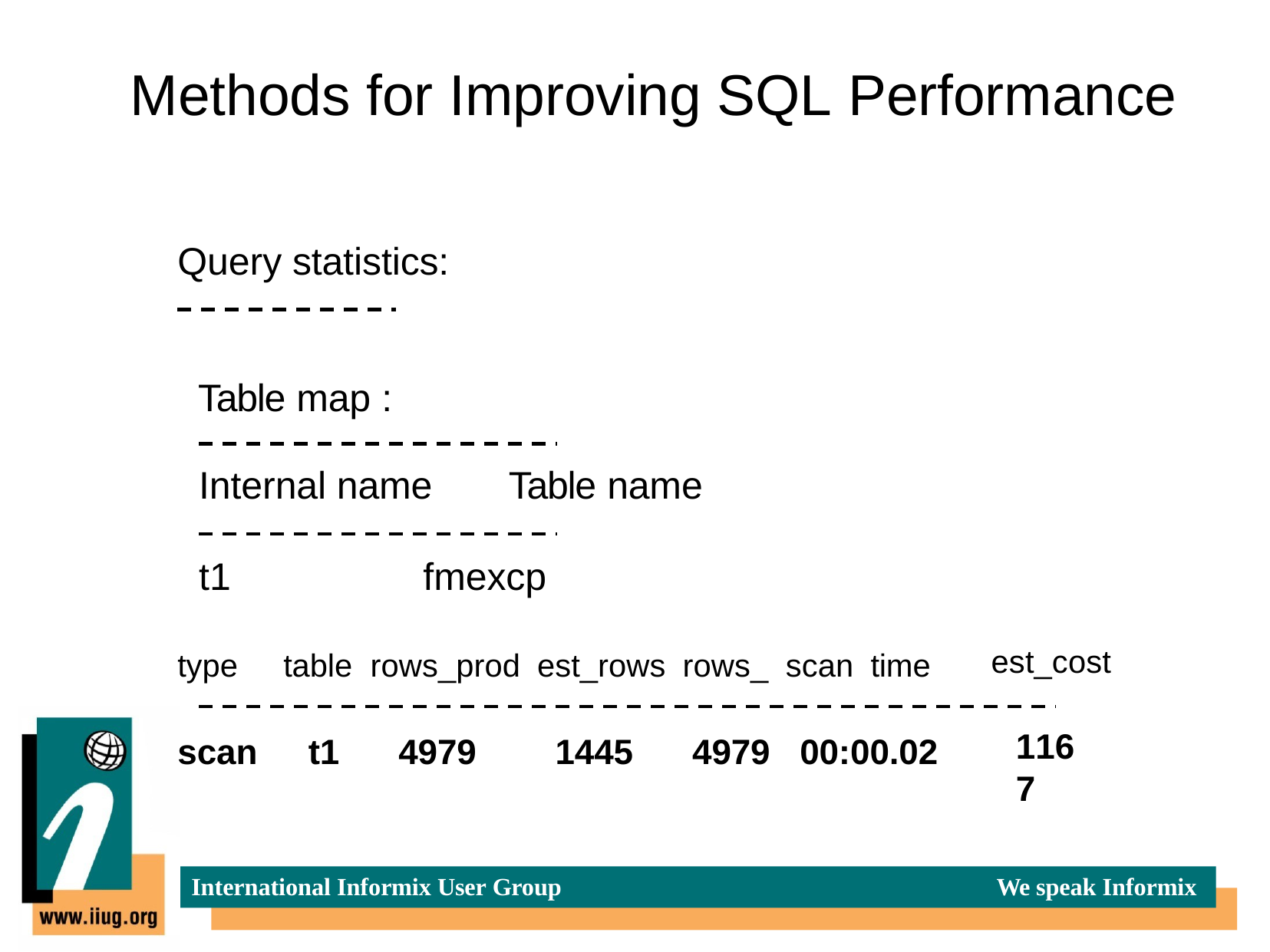

# Methods for Improving SQL Performance
Query statistics:

Table map :

Internal name	Table name

t1	fmexcp

type	table	rows_prod	est_rows	rows_	scan	time

scan	t1	4979	1445	4979	00:00.02

est_cost

1167
International Informix User Group
We speak Informix